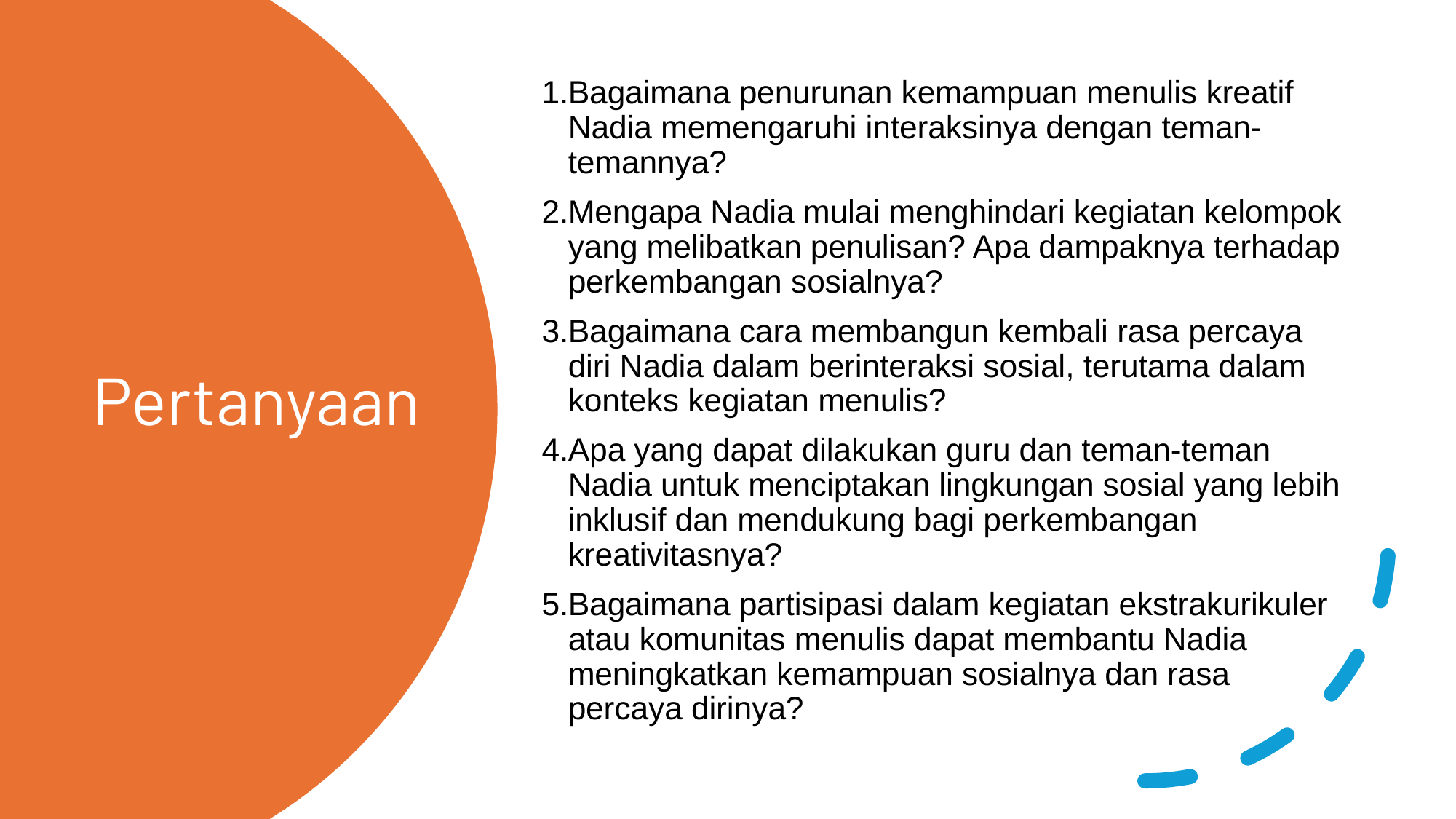

Bagaimana penurunan kemampuan menulis kreatif Nadia memengaruhi interaksinya dengan teman-temannya?
Mengapa Nadia mulai menghindari kegiatan kelompok yang melibatkan penulisan? Apa dampaknya terhadap perkembangan sosialnya?
Bagaimana cara membangun kembali rasa percaya diri Nadia dalam berinteraksi sosial, terutama dalam konteks kegiatan menulis?
Apa yang dapat dilakukan guru dan teman-teman Nadia untuk menciptakan lingkungan sosial yang lebih inklusif dan mendukung bagi perkembangan kreativitasnya?
Bagaimana partisipasi dalam kegiatan ekstrakurikuler atau komunitas menulis dapat membantu Nadia meningkatkan kemampuan sosialnya dan rasa percaya dirinya?

# Pertanyaan